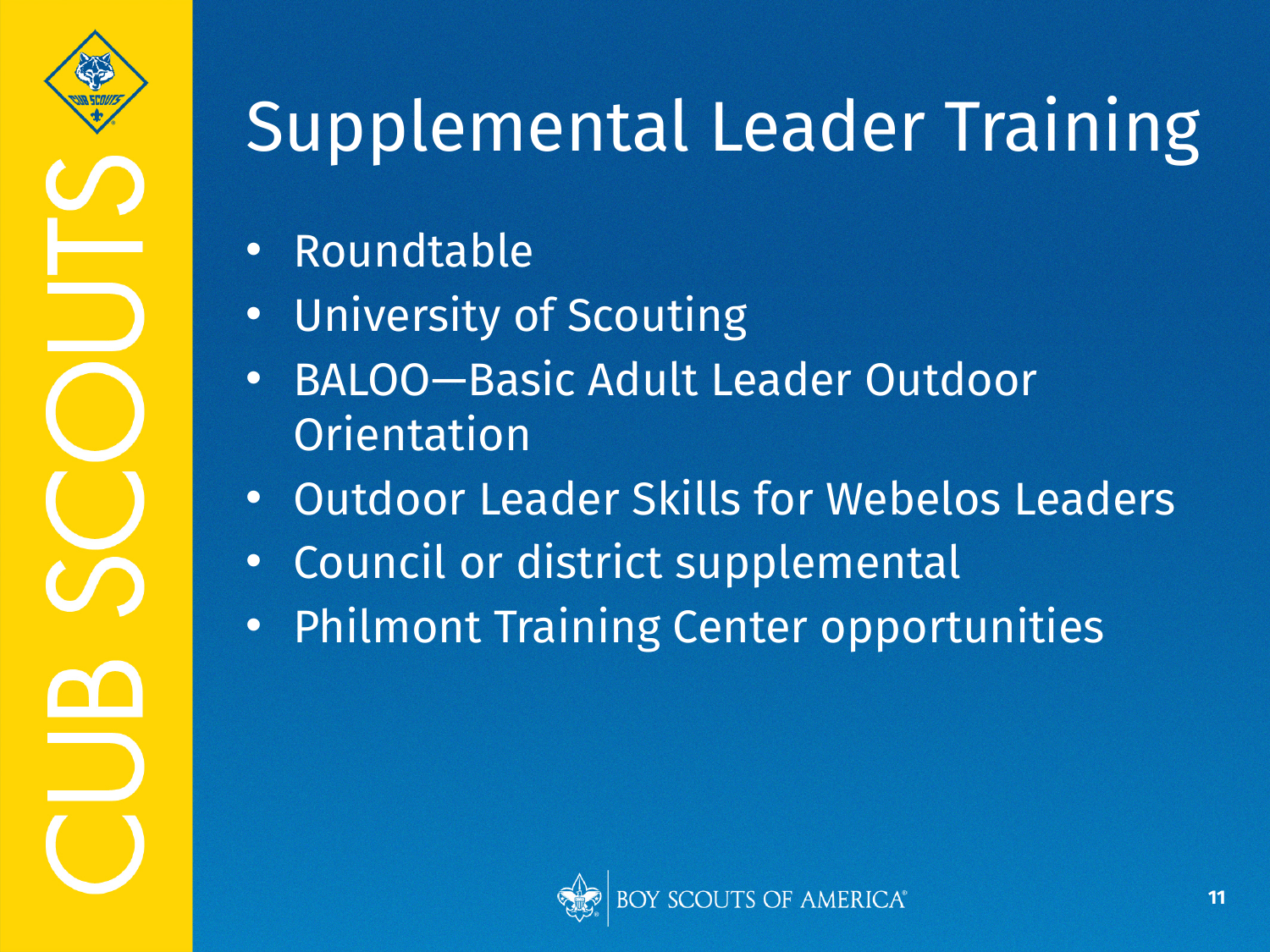

# Supplemental Leader Training
Roundtable
University of Scouting
BALOO—Basic Adult Leader Outdoor Orientation
Outdoor Leader Skills for Webelos Leaders
Council or district supplemental
Philmont Training Center opportunities